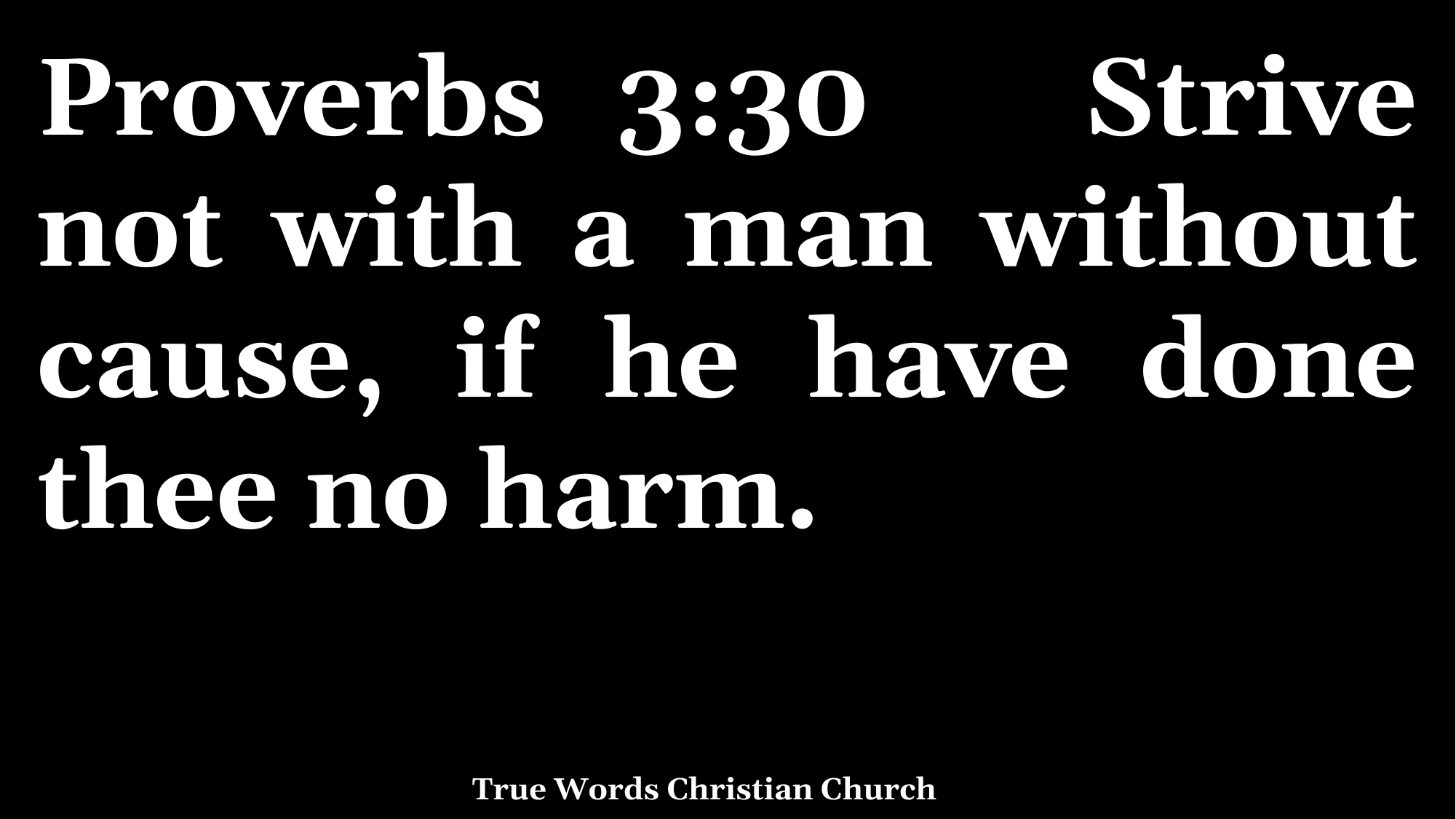

Proverbs 3:30   Strive not with a man without cause, if he have done thee no harm.
True Words Christian Church